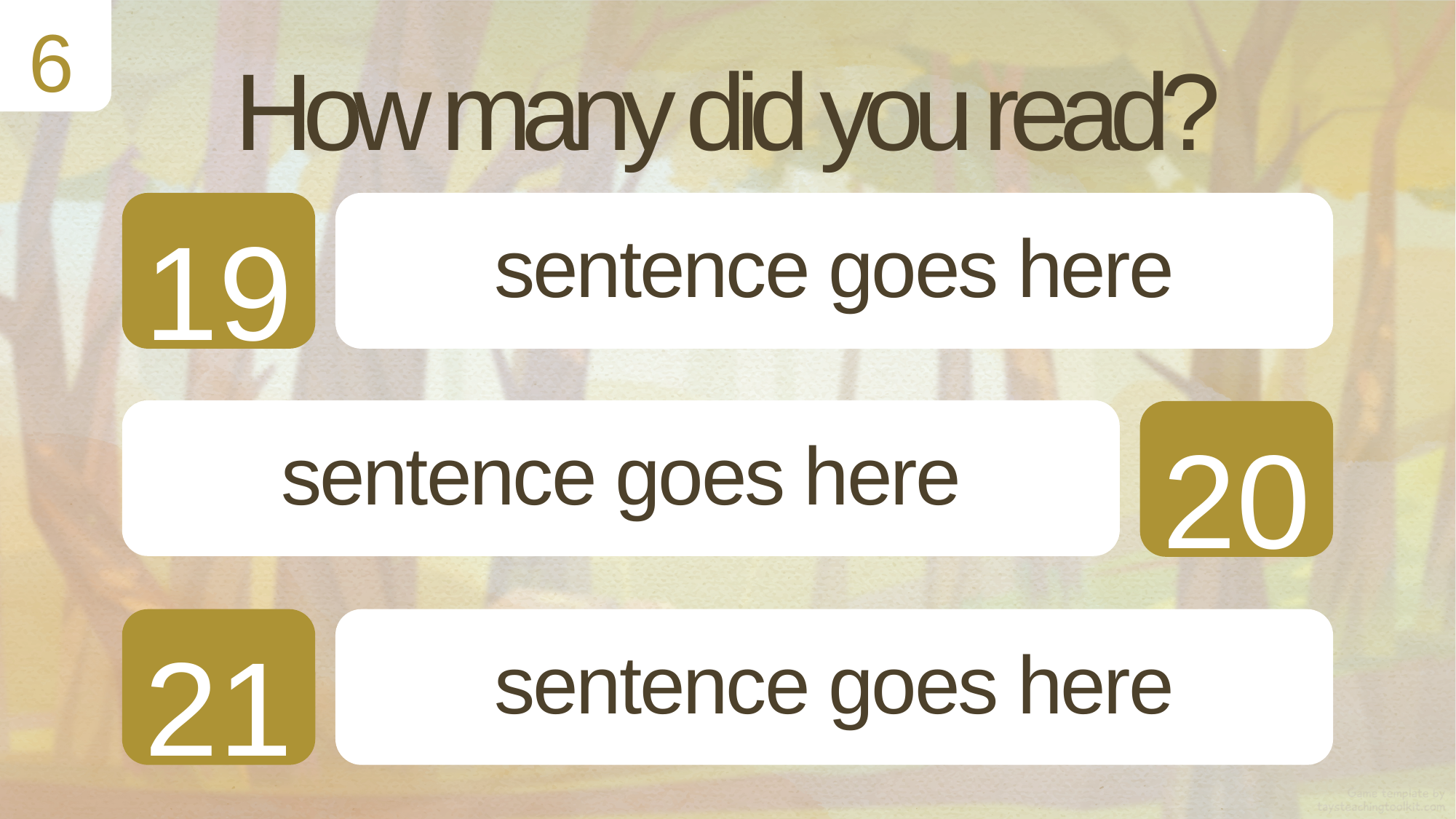

6
How many did you read?
19

sentence goes here

20
sentence goes here
21

sentence goes here